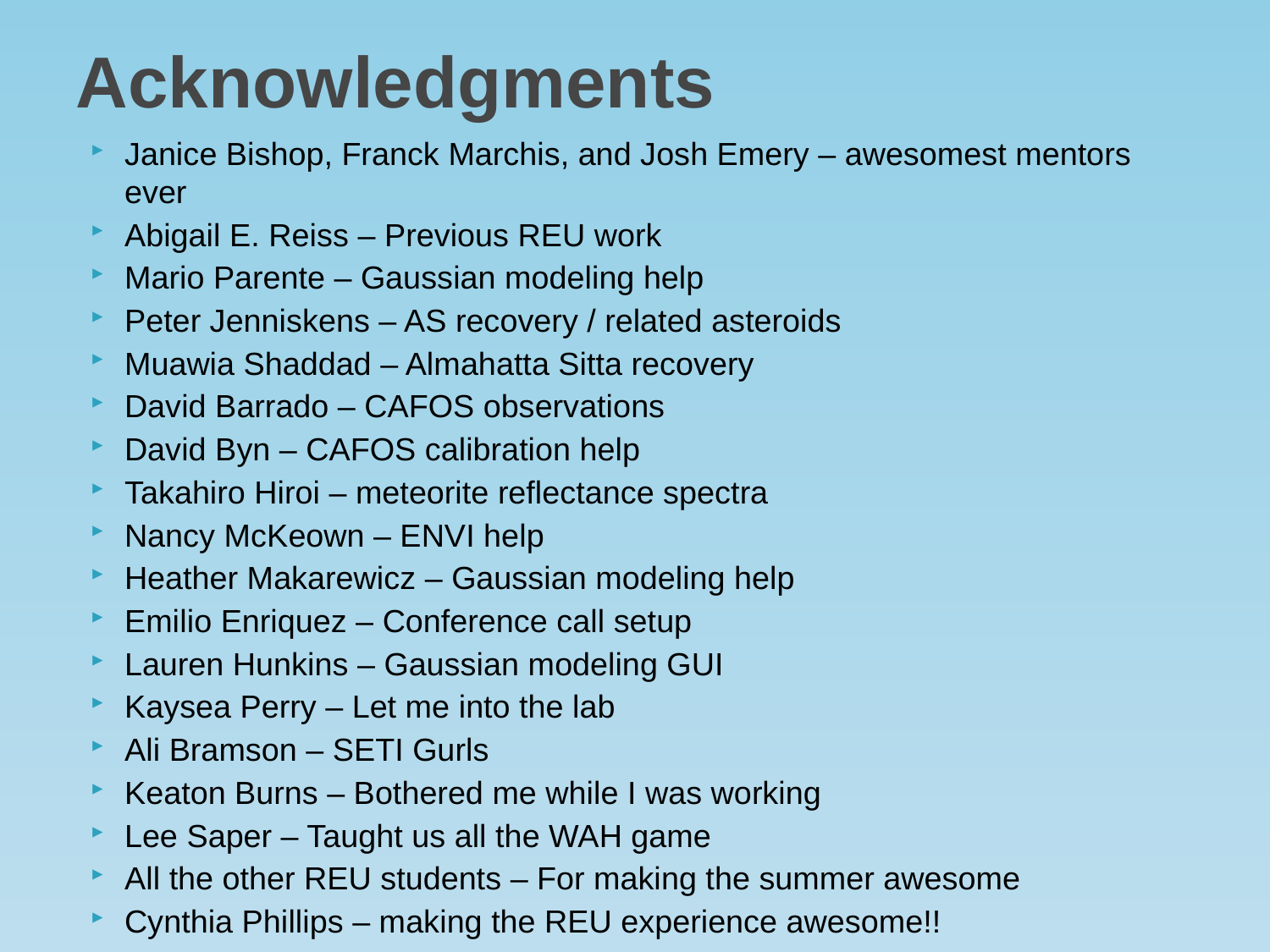

# Acknowledgments
Janice Bishop, Franck Marchis, and Josh Emery – awesomest mentors ever
Abigail E. Reiss – Previous REU work
Mario Parente – Gaussian modeling help
Peter Jenniskens – AS recovery / related asteroids
Muawia Shaddad – Almahatta Sitta recovery
David Barrado – CAFOS observations
David Byn – CAFOS calibration help
Takahiro Hiroi – meteorite reflectance spectra
Nancy McKeown – ENVI help
Heather Makarewicz – Gaussian modeling help
Emilio Enriquez – Conference call setup
Lauren Hunkins – Gaussian modeling GUI
Kaysea Perry – Let me into the lab
Ali Bramson – SETI Gurls
Keaton Burns – Bothered me while I was working
Lee Saper – Taught us all the WAH game
All the other REU students – For making the summer awesome
Cynthia Phillips – making the REU experience awesome!!